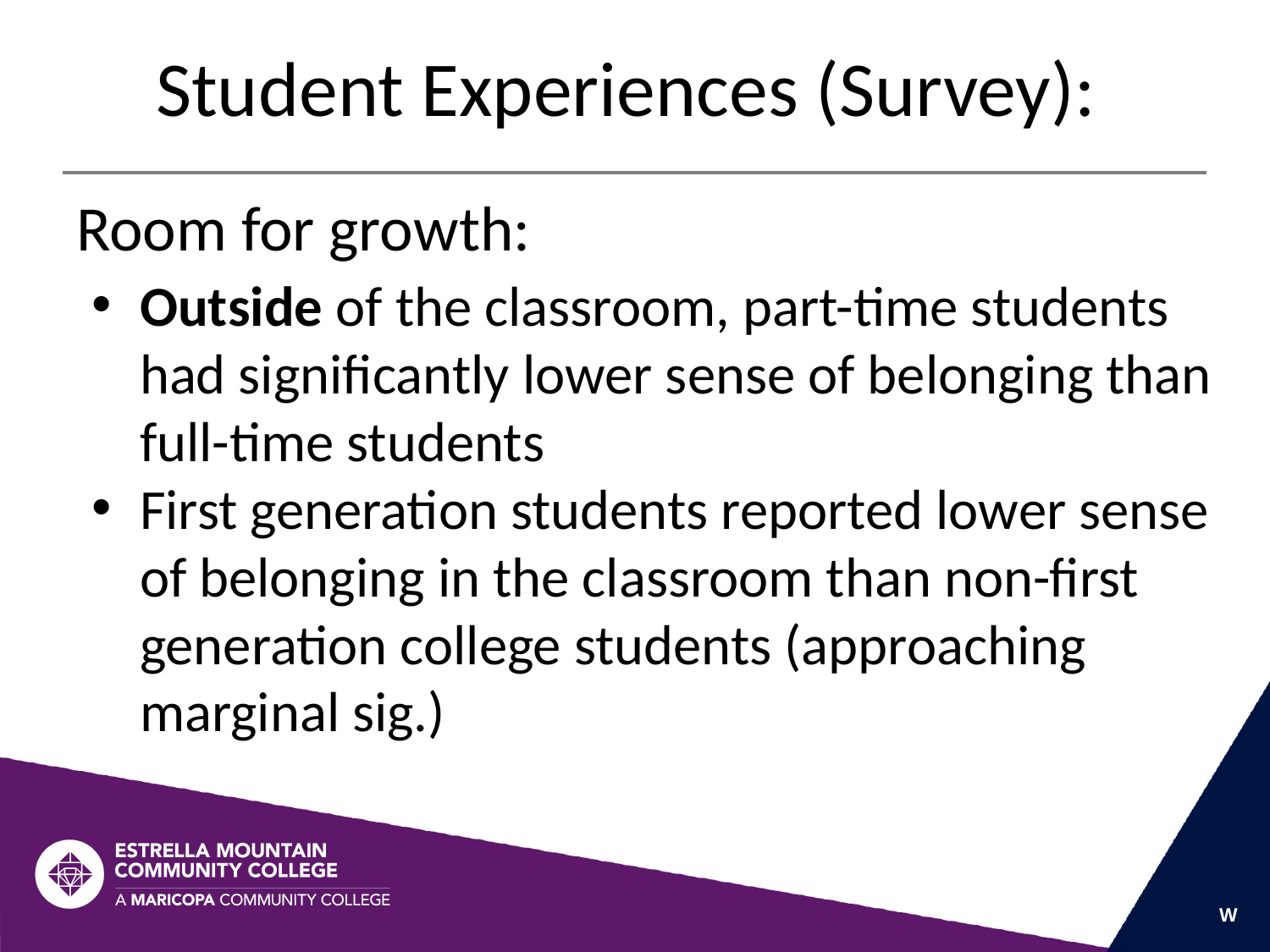

# Student Experiences (Survey):
Room for growth:
Outside of the classroom, part-time students had significantly lower sense of belonging than full-time students
First generation students reported lower sense of belonging in the classroom than non-first generation college students (approaching marginal sig.)
W